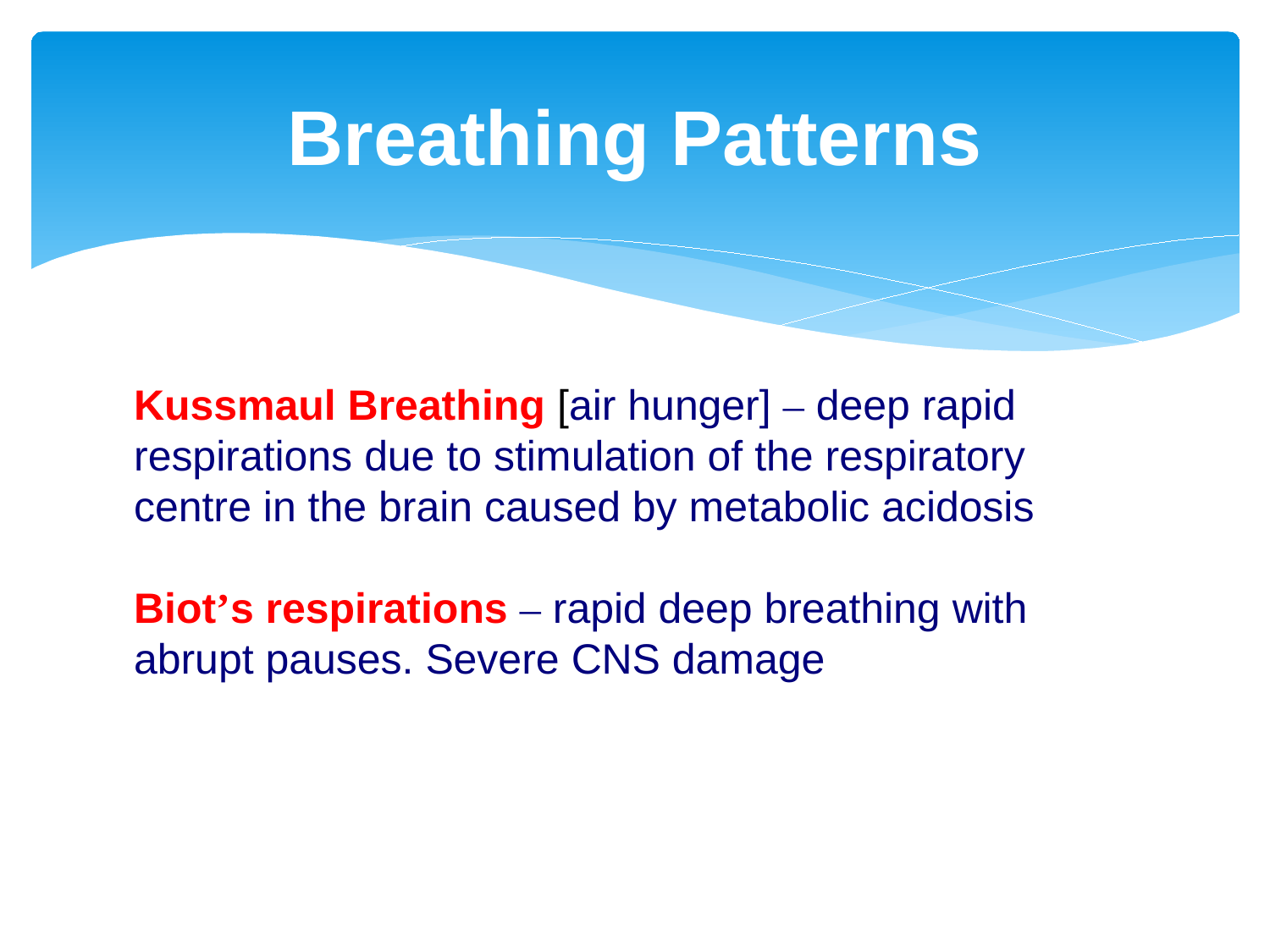

# Breathing Patterns
Kussmaul Breathing [air hunger] – deep rapid
respirations due to stimulation of the respiratory
centre in the brain caused by metabolic acidosis
Biot’s respirations – rapid deep breathing with
abrupt pauses. Severe CNS damage